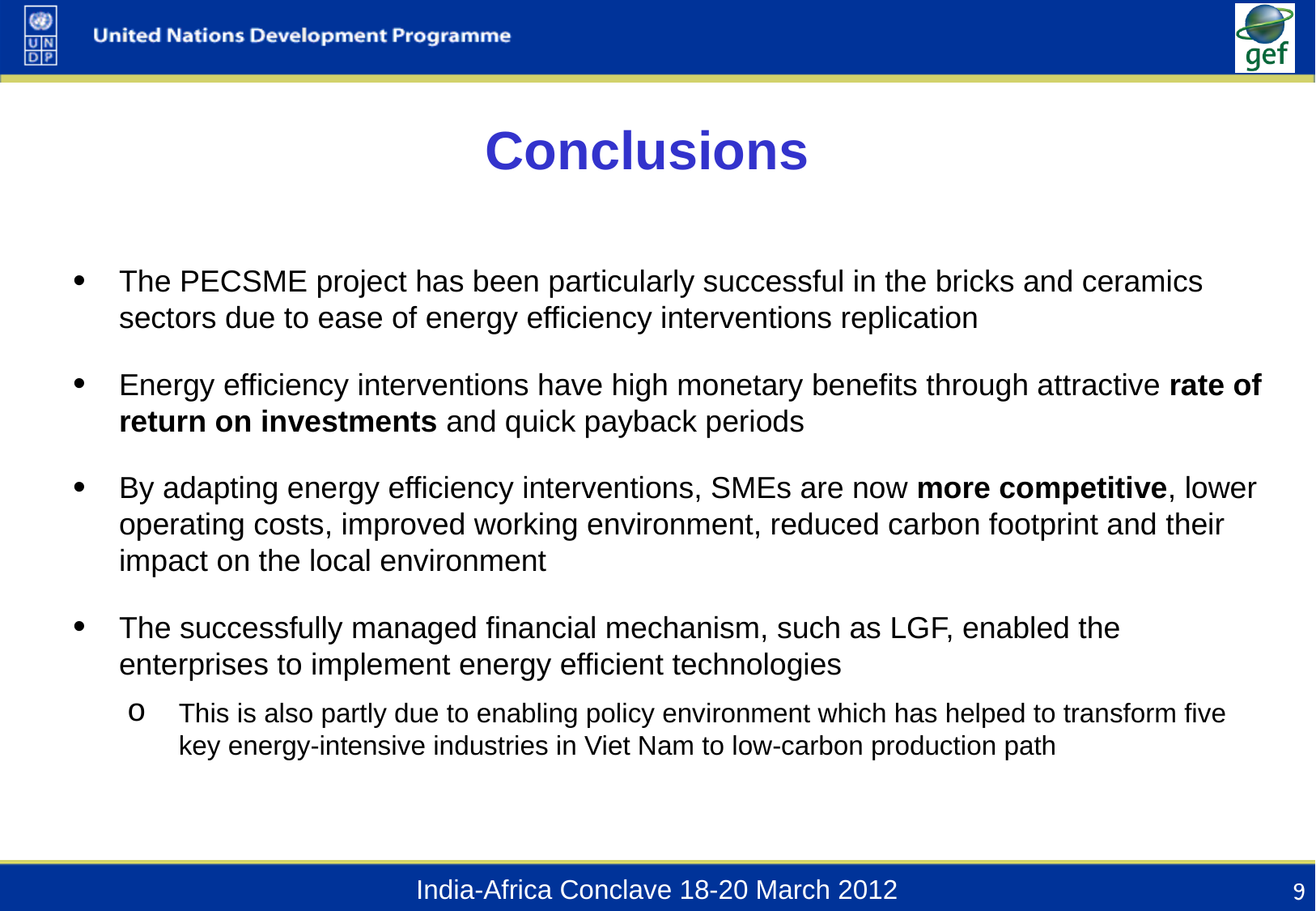

# Conclusions
The PECSME project has been particularly successful in the bricks and ceramics sectors due to ease of energy efficiency interventions replication
Energy efficiency interventions have high monetary benefits through attractive rate of return on investments and quick payback periods
By adapting energy efficiency interventions, SMEs are now more competitive, lower operating costs, improved working environment, reduced carbon footprint and their impact on the local environment
The successfully managed financial mechanism, such as LGF, enabled the enterprises to implement energy efficient technologies
This is also partly due to enabling policy environment which has helped to transform five key energy-intensive industries in Viet Nam to low-carbon production path